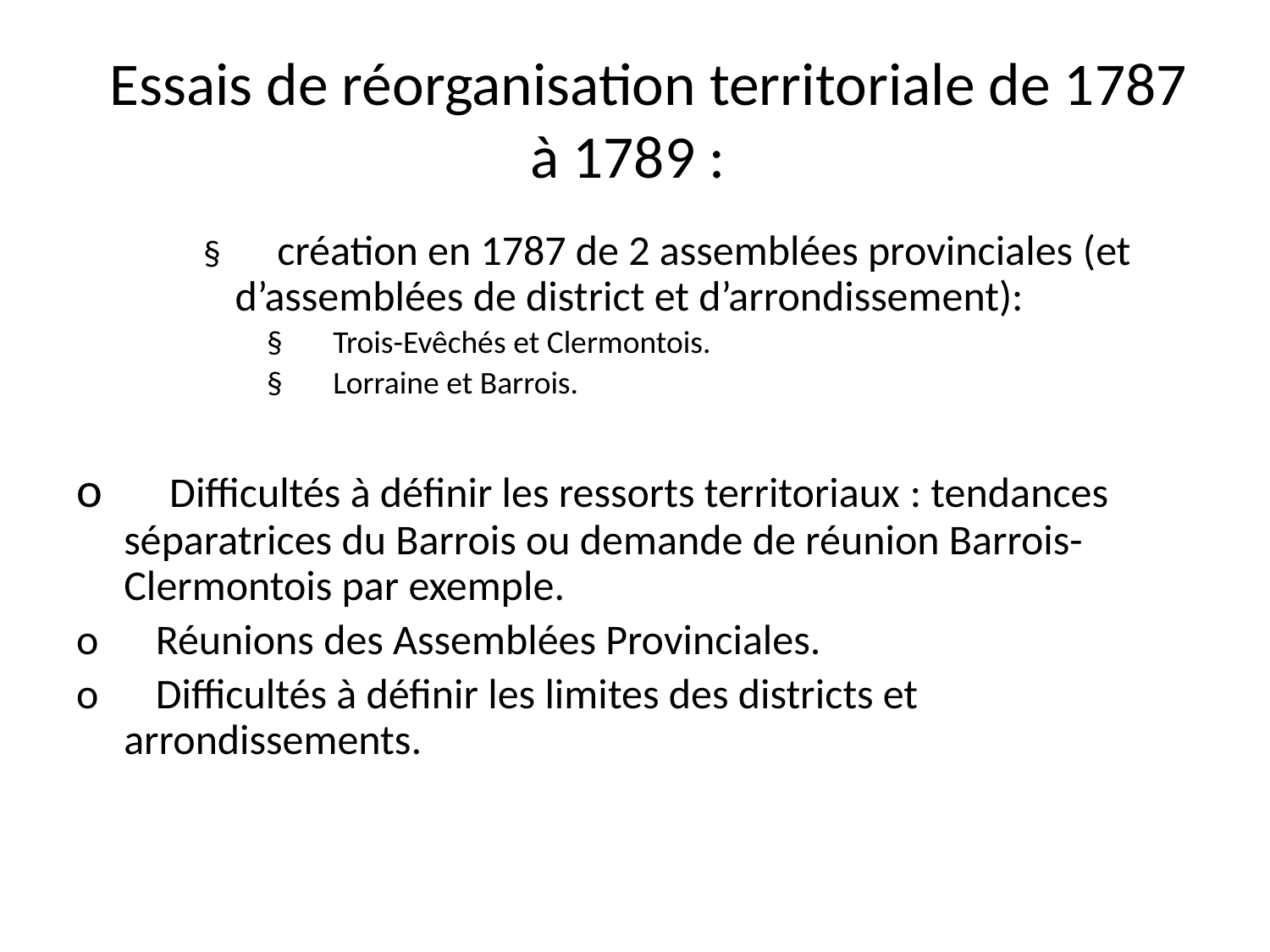

# Essais de réorganisation territoriale de 1787 à 1789 :
§       création en 1787 de 2 assemblées provinciales (et d’assemblées de district et d’arrondissement):
§       Trois-Evêchés et Clermontois.
§       Lorraine et Barrois.

o      Difficultés à définir les ressorts territoriaux : tendances séparatrices du Barrois ou demande de réunion Barrois-Clermontois par exemple.
o      Réunions des Assemblées Provinciales.
o      Difficultés à définir les limites des districts et arrondissements.